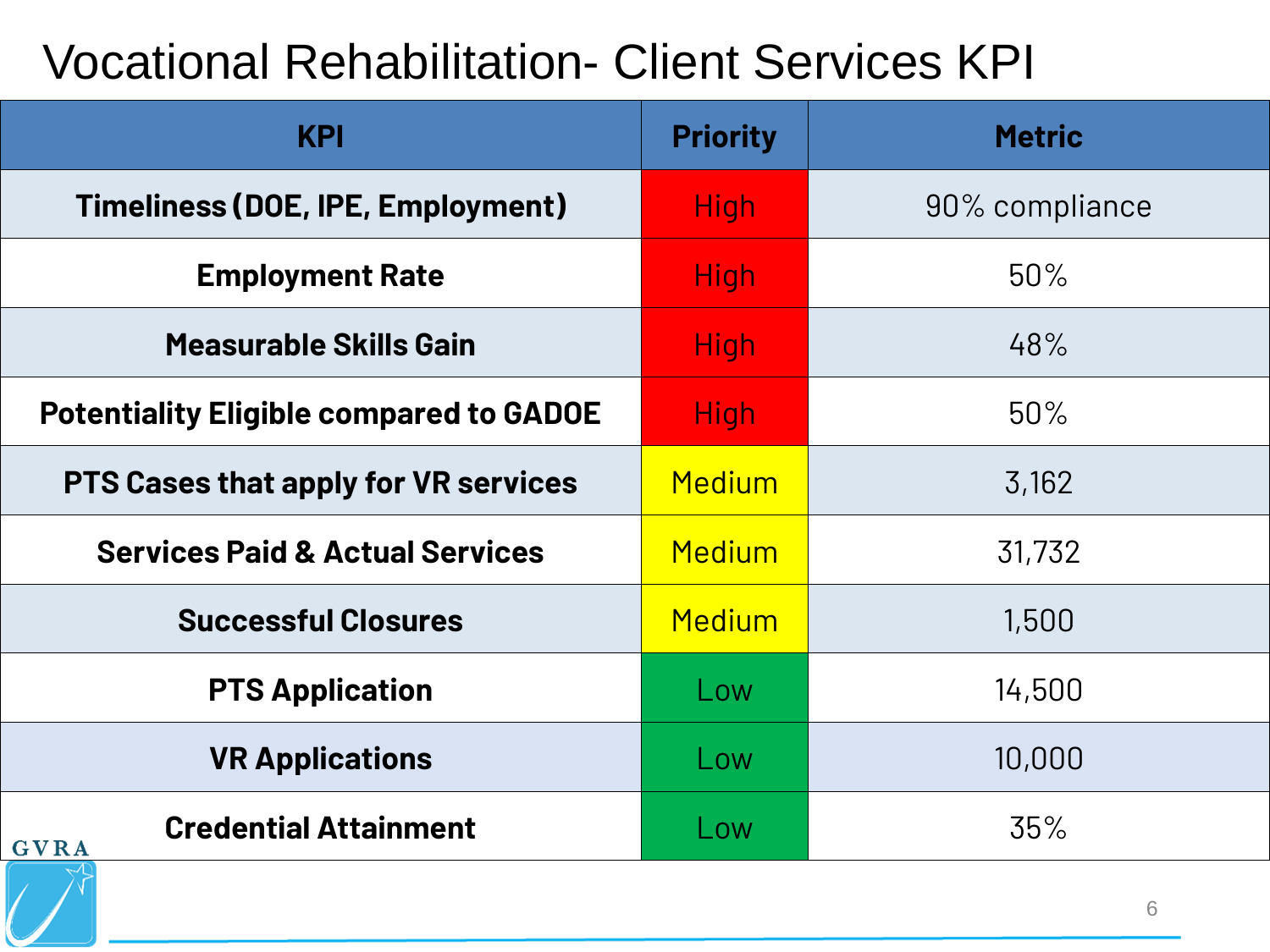

# Vocational Rehabilitation- Client Services KPI
| KPI | Priority | Metric |
| --- | --- | --- |
| Timeliness (DOE, IPE, Employment) | High | 90% compliance |
| Employment Rate | High | 50% |
| Measurable Skills Gain | High | 48% |
| Potentiality Eligible compared to GADOE | High | 50% |
| PTS Cases that apply for VR services | Medium | 3,162 |
| Services Paid & Actual Services | Medium | 31,732 |
| Successful Closures | Medium | 1,500 |
| PTS Application | Low | 14,500 |
| VR Applications | Low | 10,000 |
| Credential Attainment | Low | 35% |
6